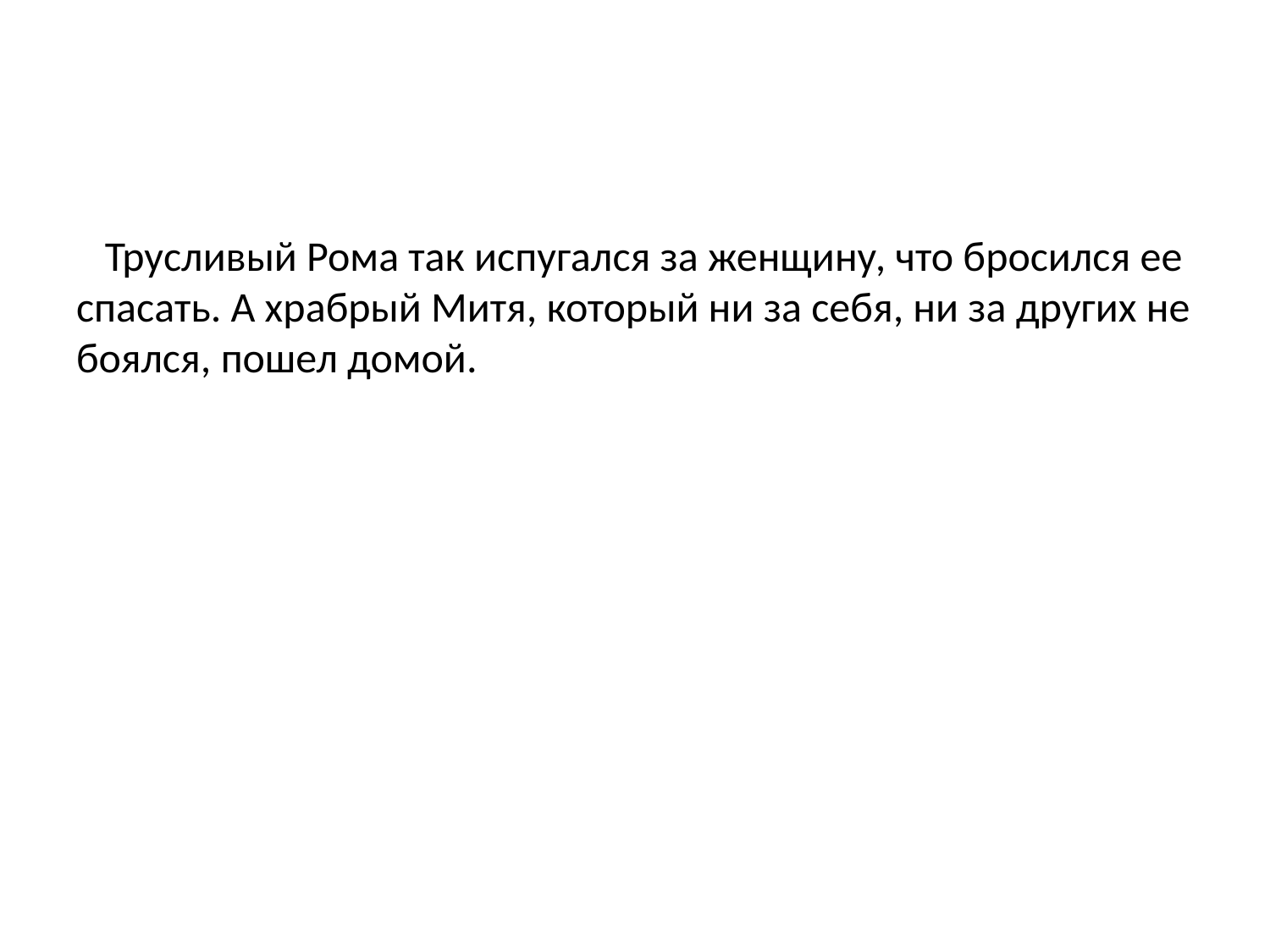

#
   Трусливый Рома так испугался за женщину, что бросился ее спасать. А храбрый Митя, который ни за себя, ни за других не боялся, пошел домой.